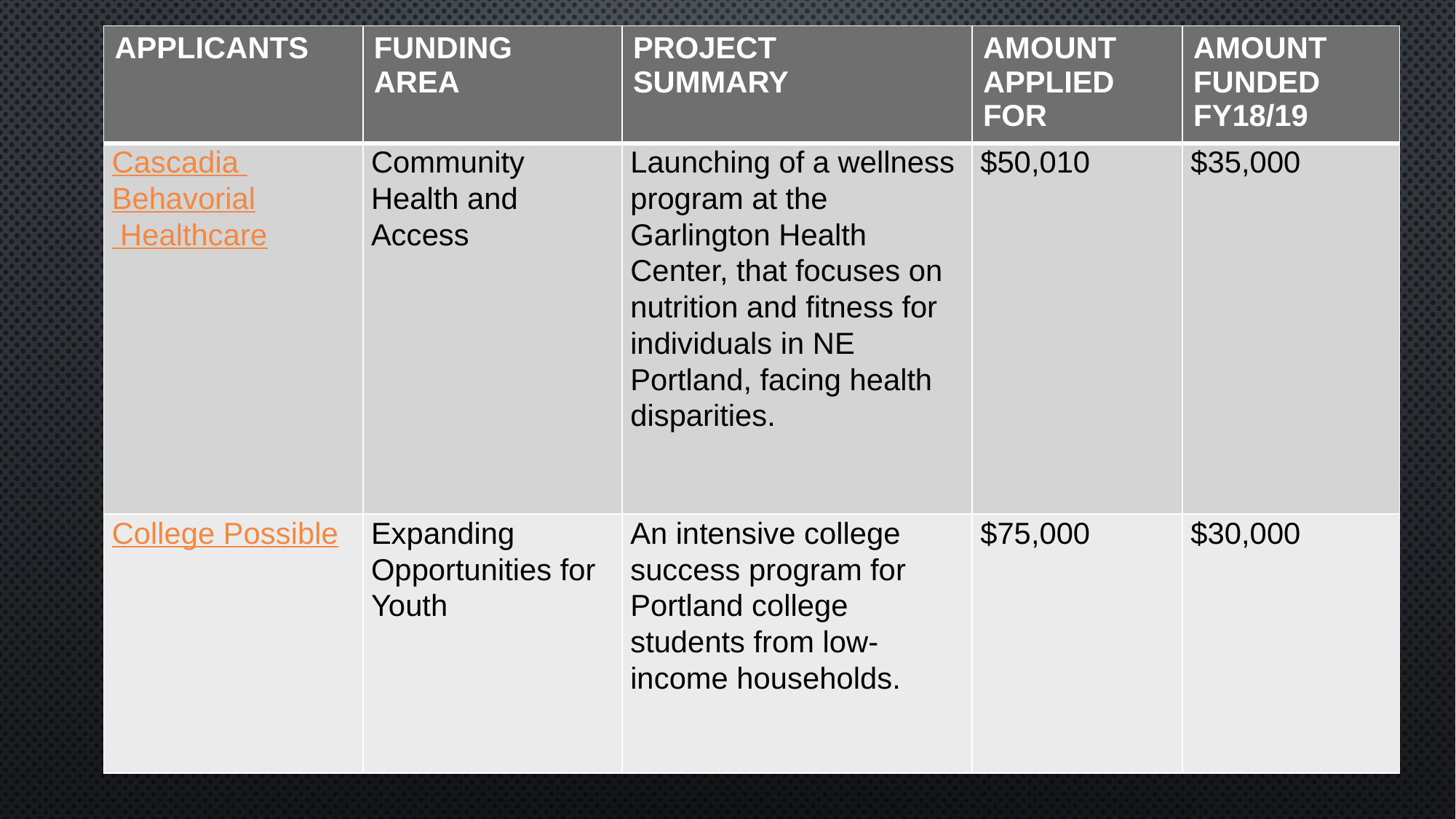

| APPLICANTS | FUNDING AREA | PROJECT SUMMARY | AMOUNT APPLIED FOR | AMOUNT FUNDED FY18/19 |
| --- | --- | --- | --- | --- |
| Cascadia Behavorial Healthcare | Community Health and Access | Launching of a wellness program at the Garlington Health Center, that focuses on nutrition and fitness for individuals in NE Portland, facing health disparities. | $50,010 | $35,000 |
| College Possible | Expanding Opportunities for Youth | An intensive college success program for Portland college students from low-income households. | $75,000 | $30,000 |